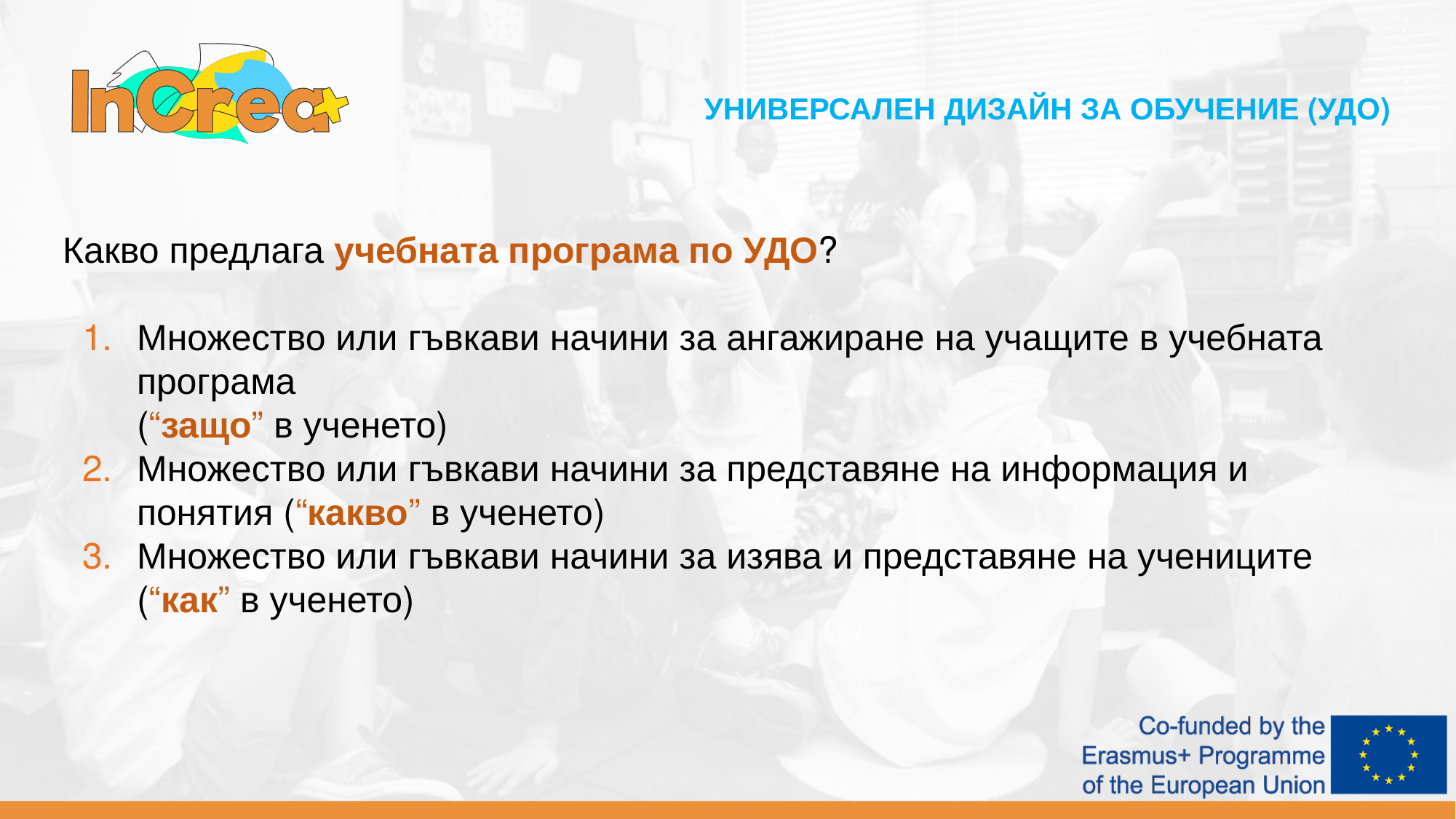

УНИВЕРСАЛЕН ДИЗАЙН ЗА ОБУЧЕНИЕ (УДО)

Какво предлага учебната програма по УДО?

Множество или гъвкави начини за ангажиране на учащите в учебната програма
(“защо” в ученето)
Множество или гъвкави начини за представяне на информация и понятия (“какво” в ученето)
Множество или гъвкави начини за изява и представяне на учениците
(“как” в ученето)